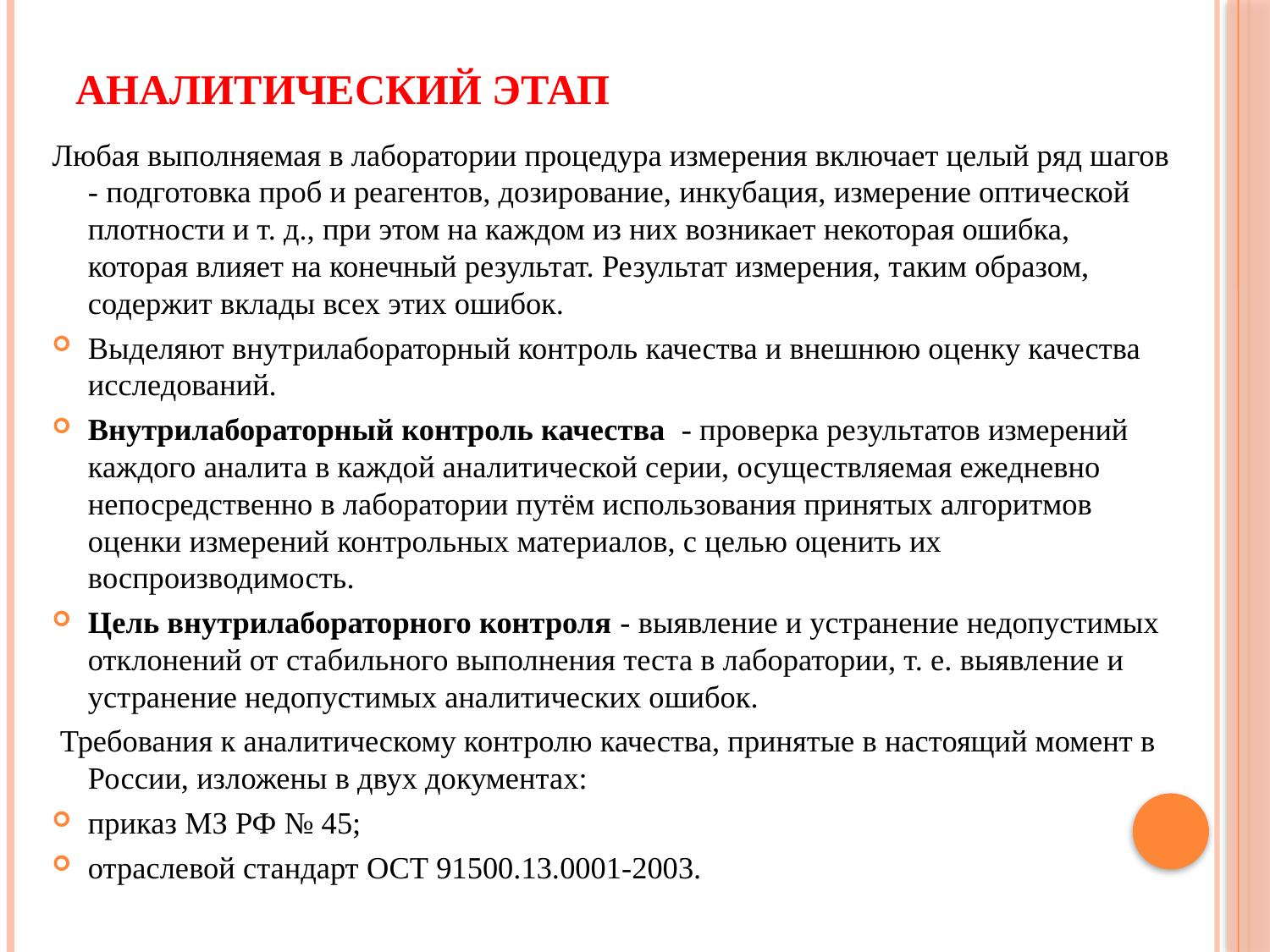

# Аналитический этап
Любая выполняемая в лаборатории процедура измерения включает целый ряд шагов - подготовка проб и реагентов, дозирование, инкубация, измерение оптической плотности и т. д., при этом на каждом из них возникает некоторая ошибка, которая влияет на конечный результат. Результат измерения, таким образом, содержит вклады всех этих ошибок.
Выделяют внутрилабораторный контроль качества и внешнюю оценку качества исследований.
Внутрилабораторный контроль качества  - проверка результатов измерений каждого аналита в каждой аналитической серии, осуществляемая ежедневно непосредственно в лаборатории путём использования принятых алгоритмов оценки измерений контрольных материалов, с целью оценить их воспроизводимость.
Цель внутрилабораторного контроля - выявление и устранение недопустимых отклонений от стабильного выполнения теста в лаборатории, т. е. выявление и устранение недопустимых аналитических ошибок.
 Требования к аналитическому контролю качества, принятые в настоящий момент в России, изложены в двух документах:
приказ МЗ РФ № 45;
отраслевой стандарт ОСТ 91500.13.0001-2003.